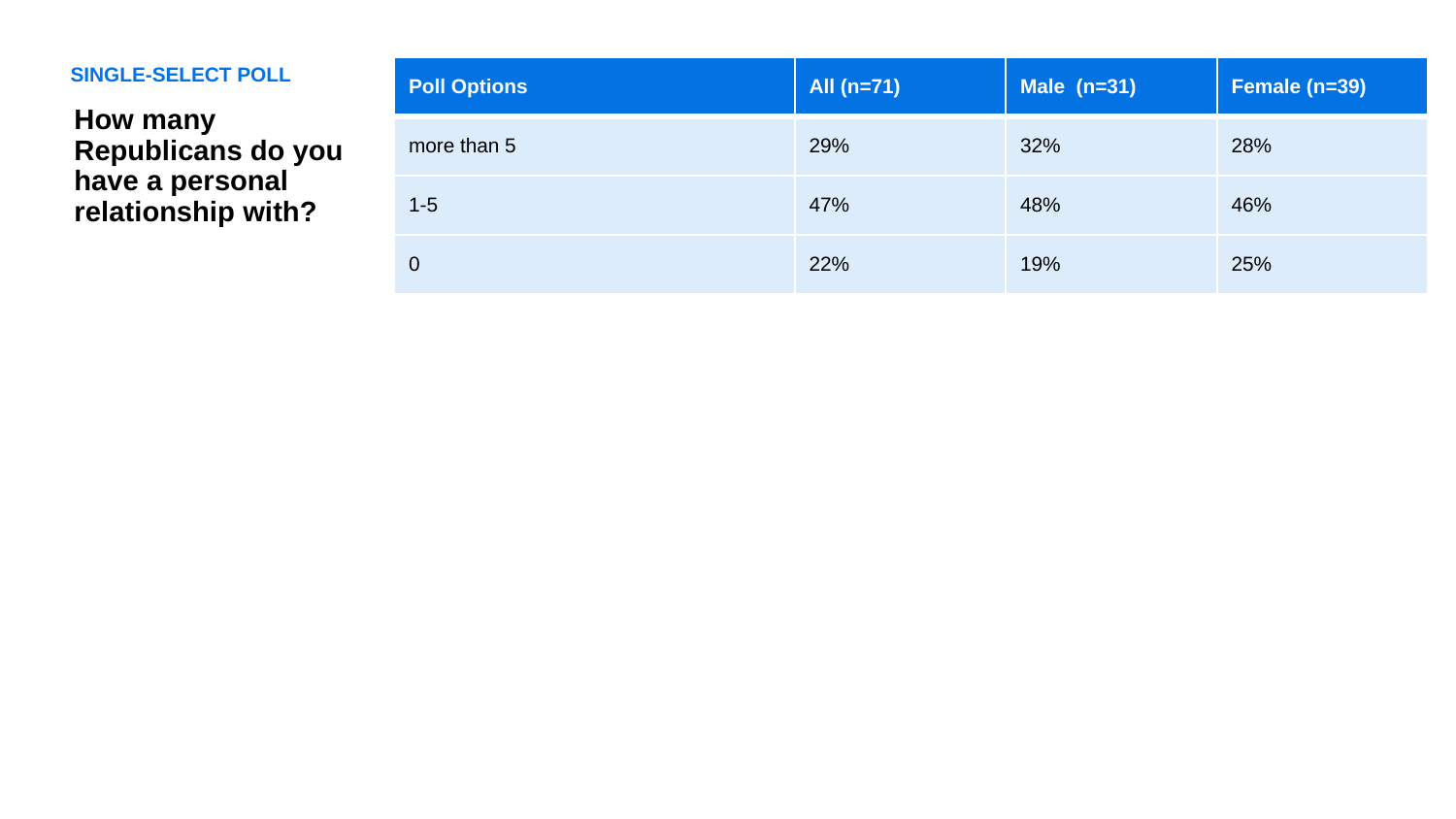

SINGLE-SELECT POLL
| Poll Options | All (n=71) | Male (n=31) | Female (n=39) |
| --- | --- | --- | --- |
| more than 5 | 29% | 32% | 28% |
| 1-5 | 47% | 48% | 46% |
| 0 | 22% | 19% | 25% |
How many Republicans do you have a personal relationship with?